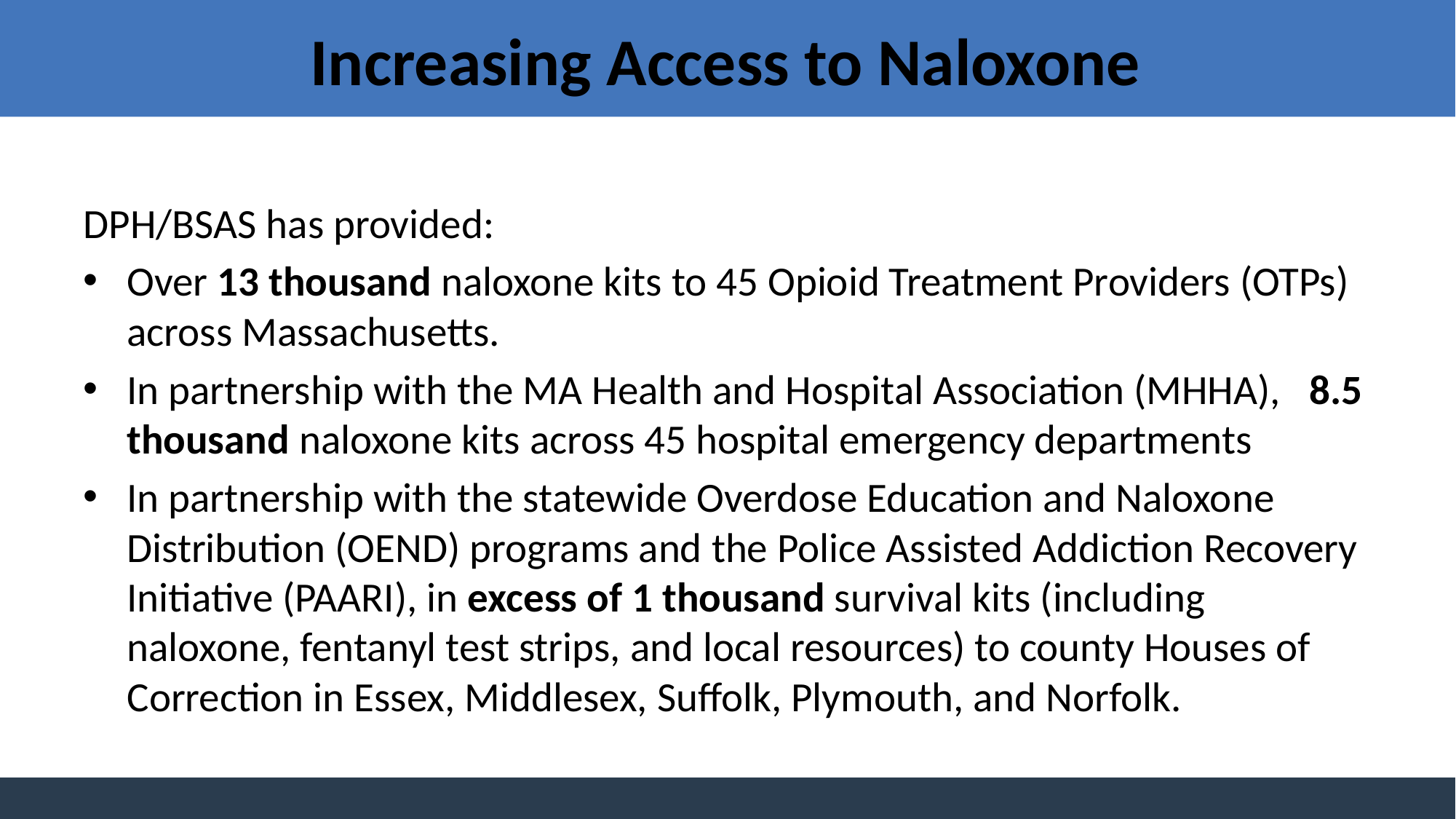

# Increasing Access to Naloxone
DPH/BSAS has provided:
Over 13 thousand naloxone kits to 45 Opioid Treatment Providers (OTPs) across Massachusetts.
In partnership with the MA Health and Hospital Association (MHHA),   8.5 thousand naloxone kits across 45 hospital emergency departments
In partnership with the statewide Overdose Education and Naloxone Distribution (OEND) programs and the Police Assisted Addiction Recovery Initiative (PAARI), in excess of 1 thousand survival kits (including naloxone, fentanyl test strips, and local resources) to county Houses of Correction in Essex, Middlesex, Suffolk, Plymouth, and Norfolk.